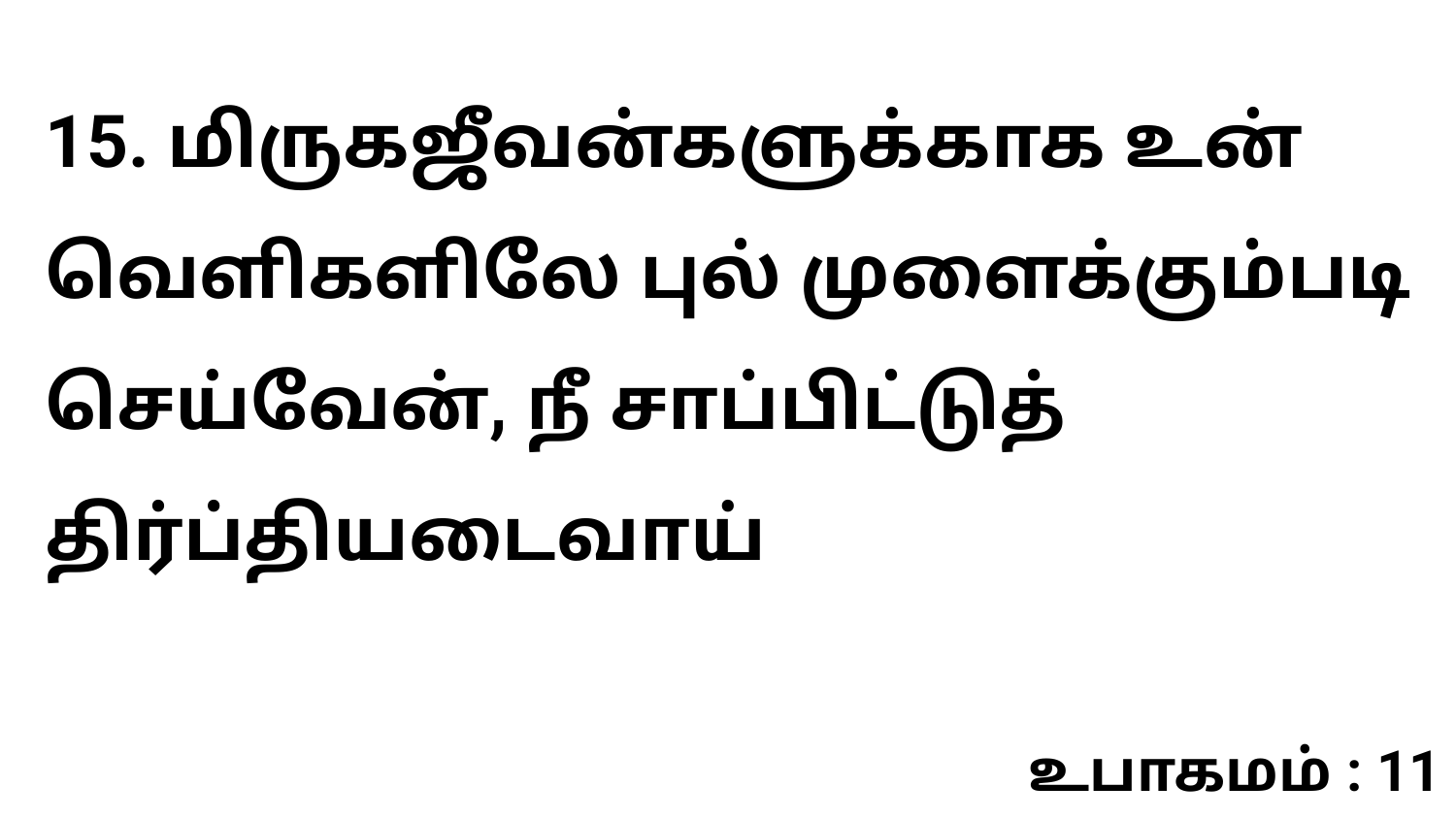

15. மிருகஜீவன்களுக்காக உன் வெளிகளிலே புல் முளைக்கும்படி செய்வேன், நீ சாப்பிட்டுத் திர்ப்தியடைவாய்
உபாகமம் : 11